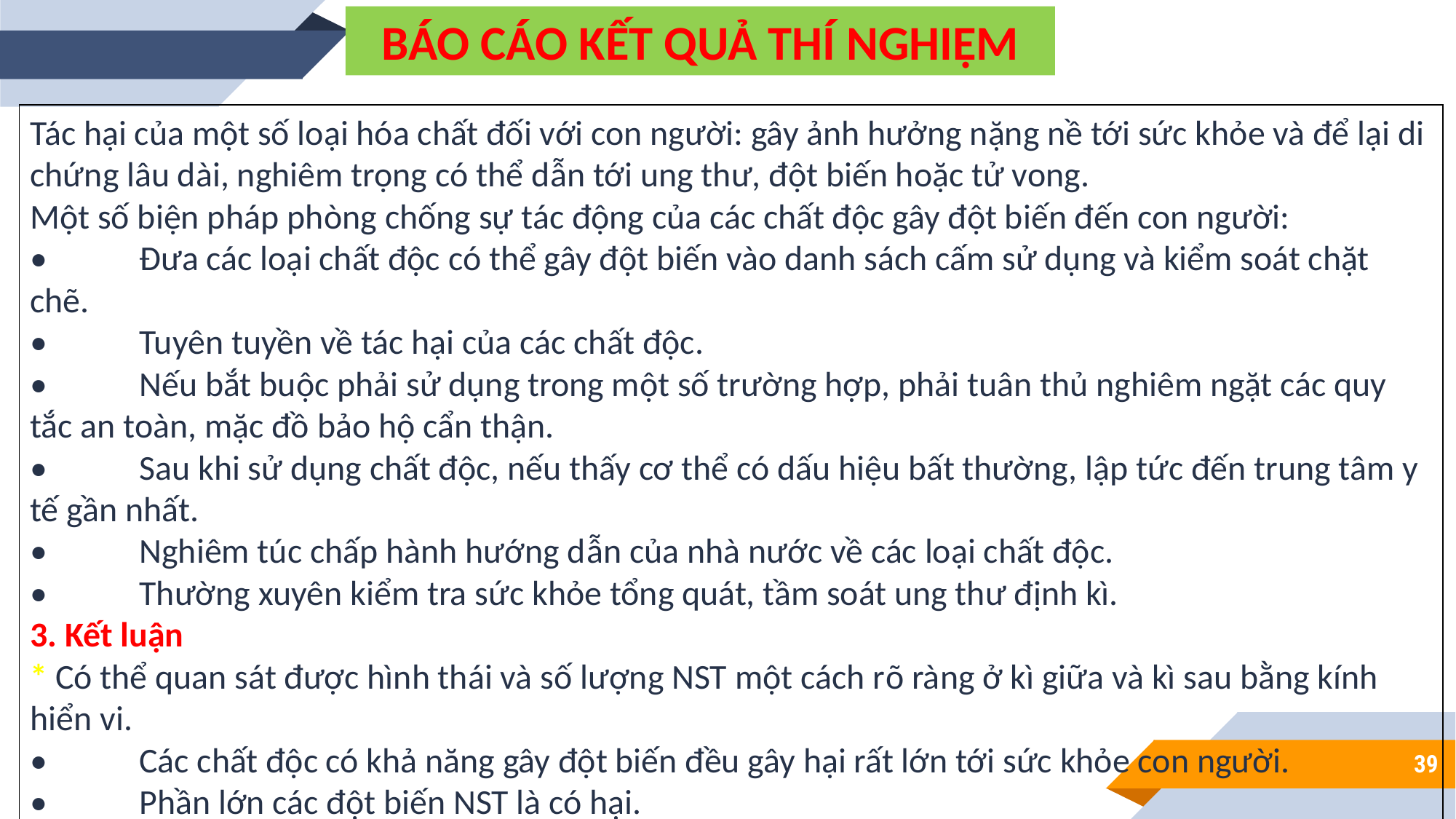

BÁO CÁO KẾT QUẢ THÍ NGHIỆM
Tác hại của một số loại hóa chất đối với con người: gây ảnh hưởng nặng nề tới sức khỏe và để lại di chứng lâu dài, nghiêm trọng có thể dẫn tới ung thư, đột biến hoặc tử vong.
Một số biện pháp phòng chống sự tác động của các chất độc gây đột biến đến con người:
•	Đưa các loại chất độc có thể gây đột biến vào danh sách cấm sử dụng và kiểm soát chặt chẽ.
•	Tuyên tuyền về tác hại của các chất độc.
•	Nếu bắt buộc phải sử dụng trong một số trường hợp, phải tuân thủ nghiêm ngặt các quy tắc an toàn, mặc đồ bảo hộ cẩn thận.
•	Sau khi sử dụng chất độc, nếu thấy cơ thể có dấu hiệu bất thường, lập tức đến trung tâm y tế gần nhất.
•	Nghiêm túc chấp hành hướng dẫn của nhà nước về các loại chất độc.
•	Thường xuyên kiểm tra sức khỏe tổng quát, tầm soát ung thư định kì.
3. Kết luận
* Có thể quan sát được hình thái và số lượng NST một cách rõ ràng ở kì giữa và kì sau bằng kính hiển vi.
•	Các chất độc có khả năng gây đột biến đều gây hại rất lớn tới sức khỏe con người.
•	Phần lớn các đột biến NST là có hại.
39